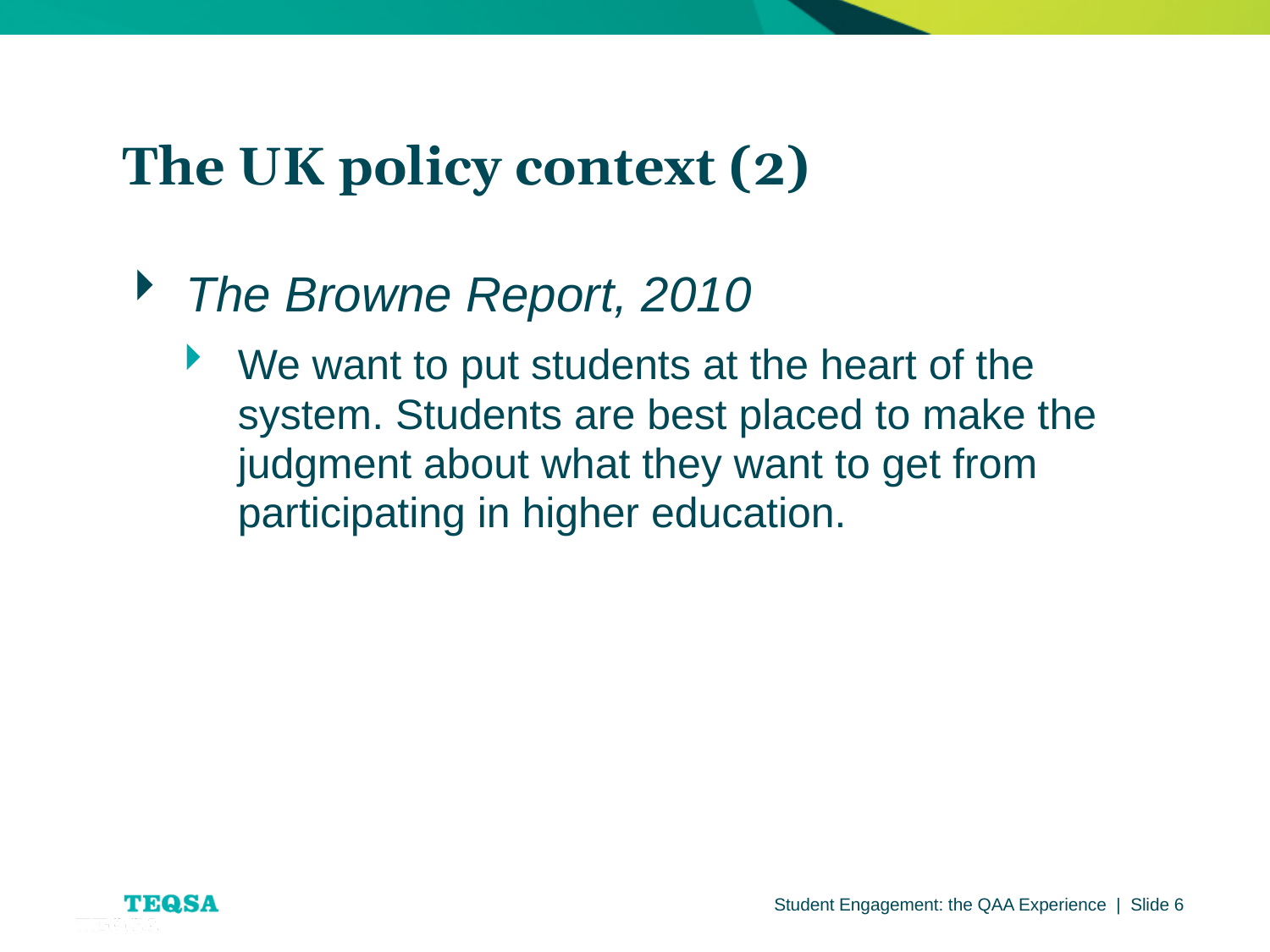

The UK policy context (2)
The Browne Report, 2010
We want to put students at the heart of the system. Students are best placed to make the judgment about what they want to get from participating in higher education.